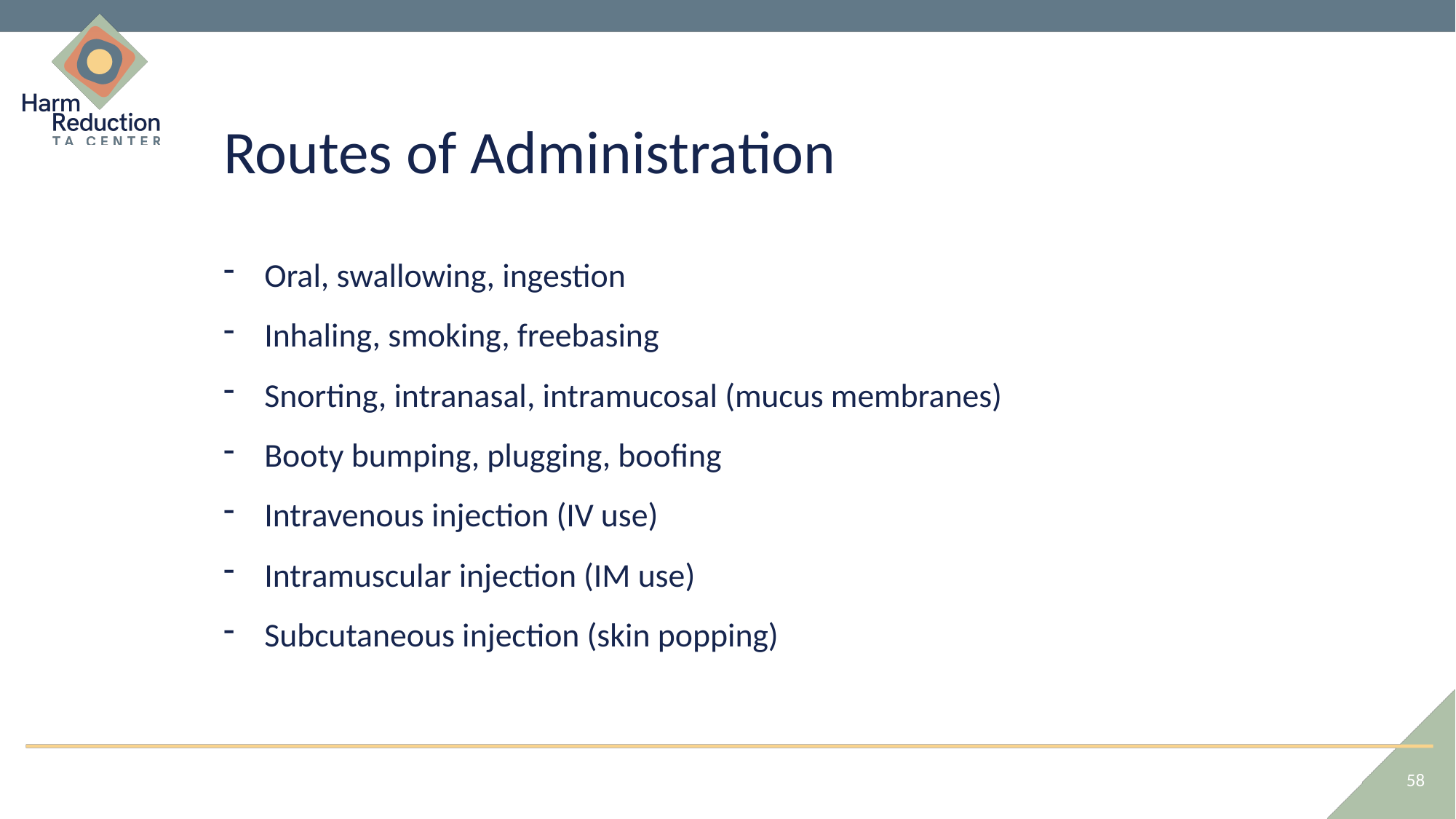

# Routes of Administration
Oral, swallowing, ingestion
Inhaling, smoking, freebasing
Snorting, intranasal, intramucosal (mucus membranes)
Booty bumping, plugging, boofing
Intravenous injection (IV use)
Intramuscular injection (IM use)
Subcutaneous injection (skin popping)
58